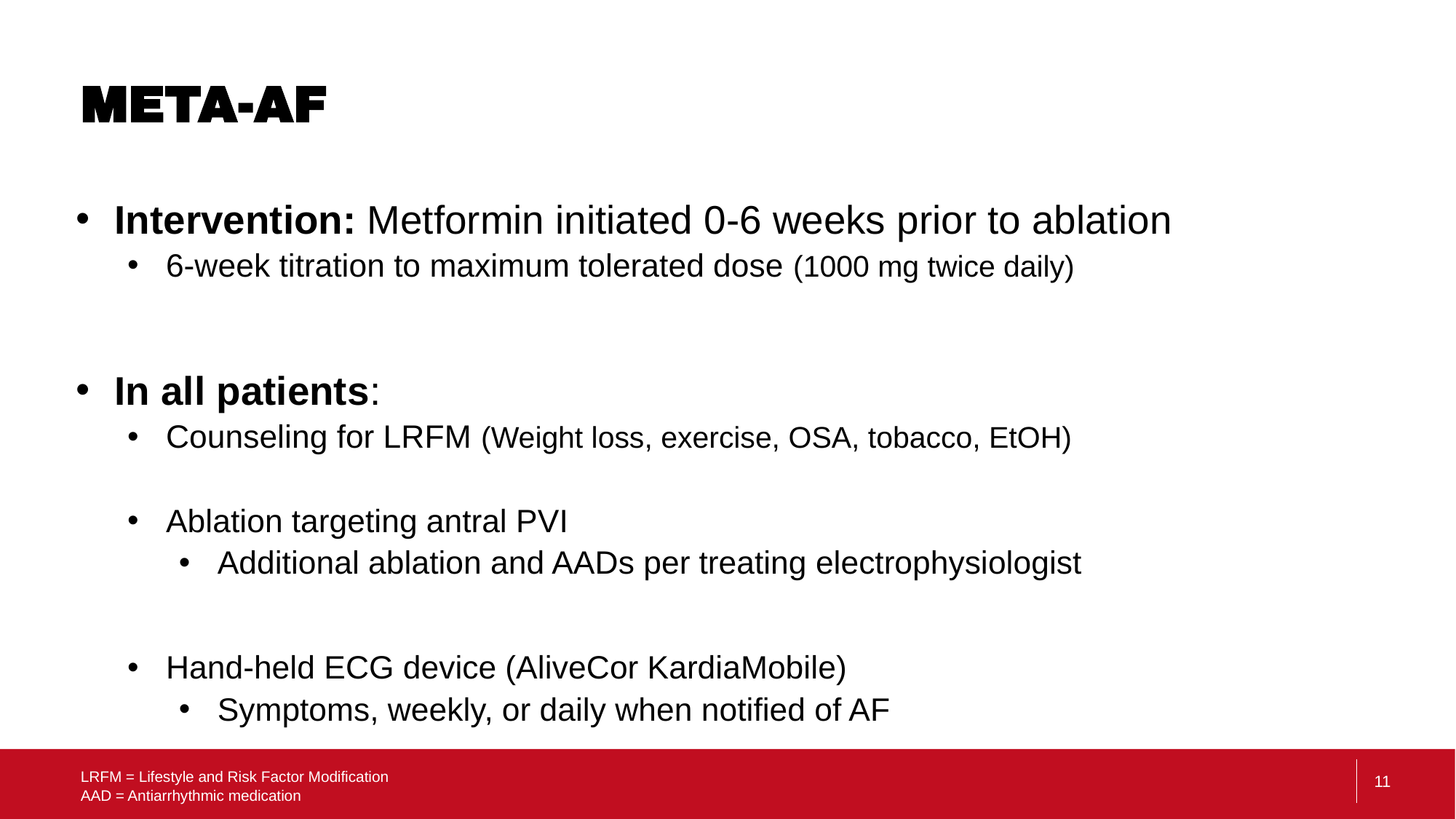

# META-AF

Intervention: Metformin initiated 0-6 weeks prior to ablation
6-week titration to maximum tolerated dose (1000 mg twice daily)

In all patients:
Counseling for LRFM (Weight loss, exercise, OSA, tobacco, EtOH)

Ablation targeting antral PVI
Additional ablation and AADs per treating electrophysiologist

Hand-held ECG device (AliveCor KardiaMobile)
Symptoms, weekly, or daily when notified of AF

LRFM = Lifestyle and Risk Factor Modification
AAD = Antiarrhythmic medication
11